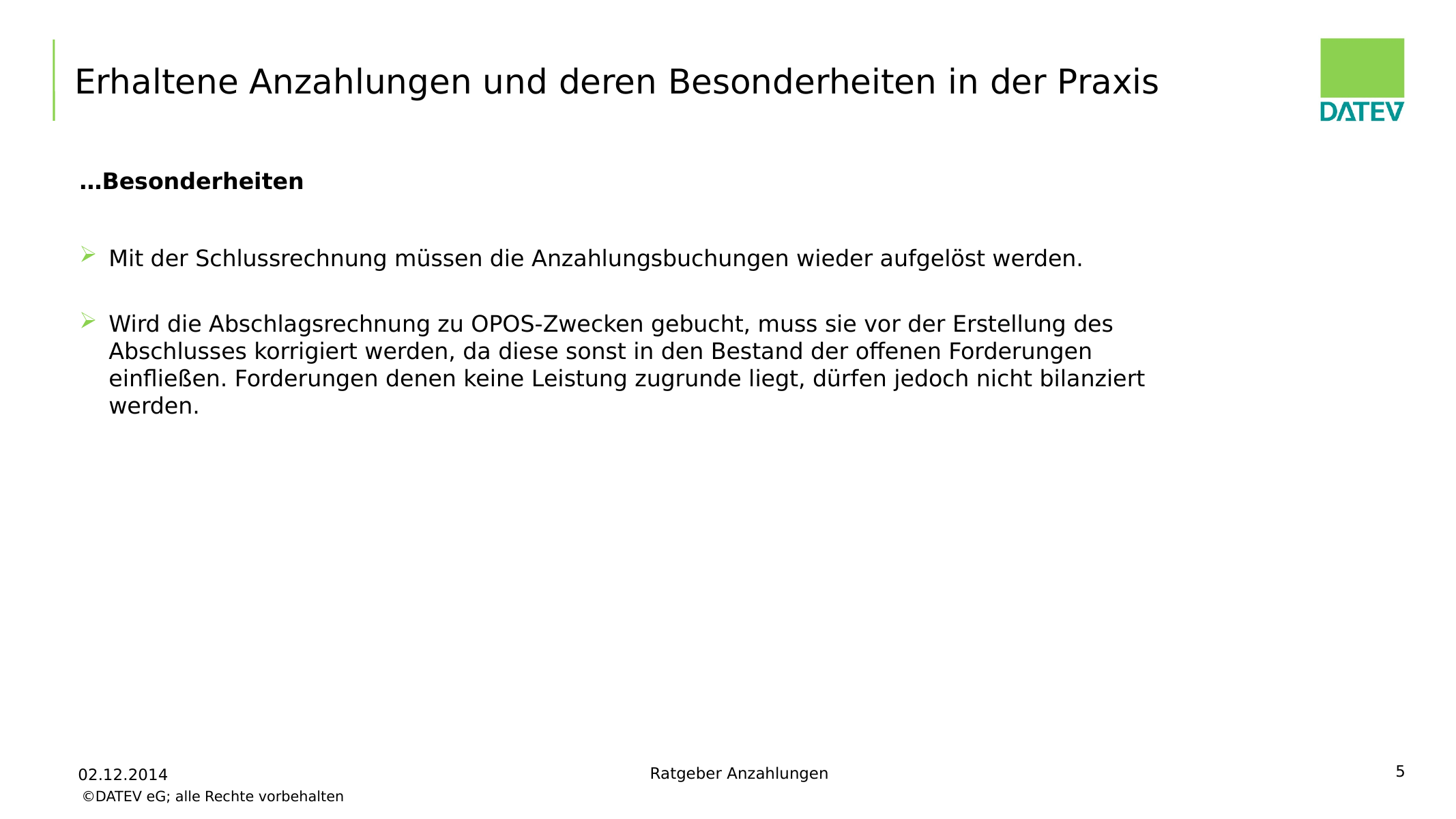

# Erhaltene Anzahlungen und deren Besonderheiten in der Praxis
…Besonderheiten

Mit der Schlussrechnung müssen die Anzahlungsbuchungen wieder aufgelöst werden.
Wird die Abschlagsrechnung zu OPOS-Zwecken gebucht, muss sie vor der Erstellung des Abschlusses korrigiert werden, da diese sonst in den Bestand der offenen Forderungen einfließen. Forderungen denen keine Leistung zugrunde liegt, dürfen jedoch nicht bilanziert werden.

5
Ratgeber Anzahlungen
02.12.2014